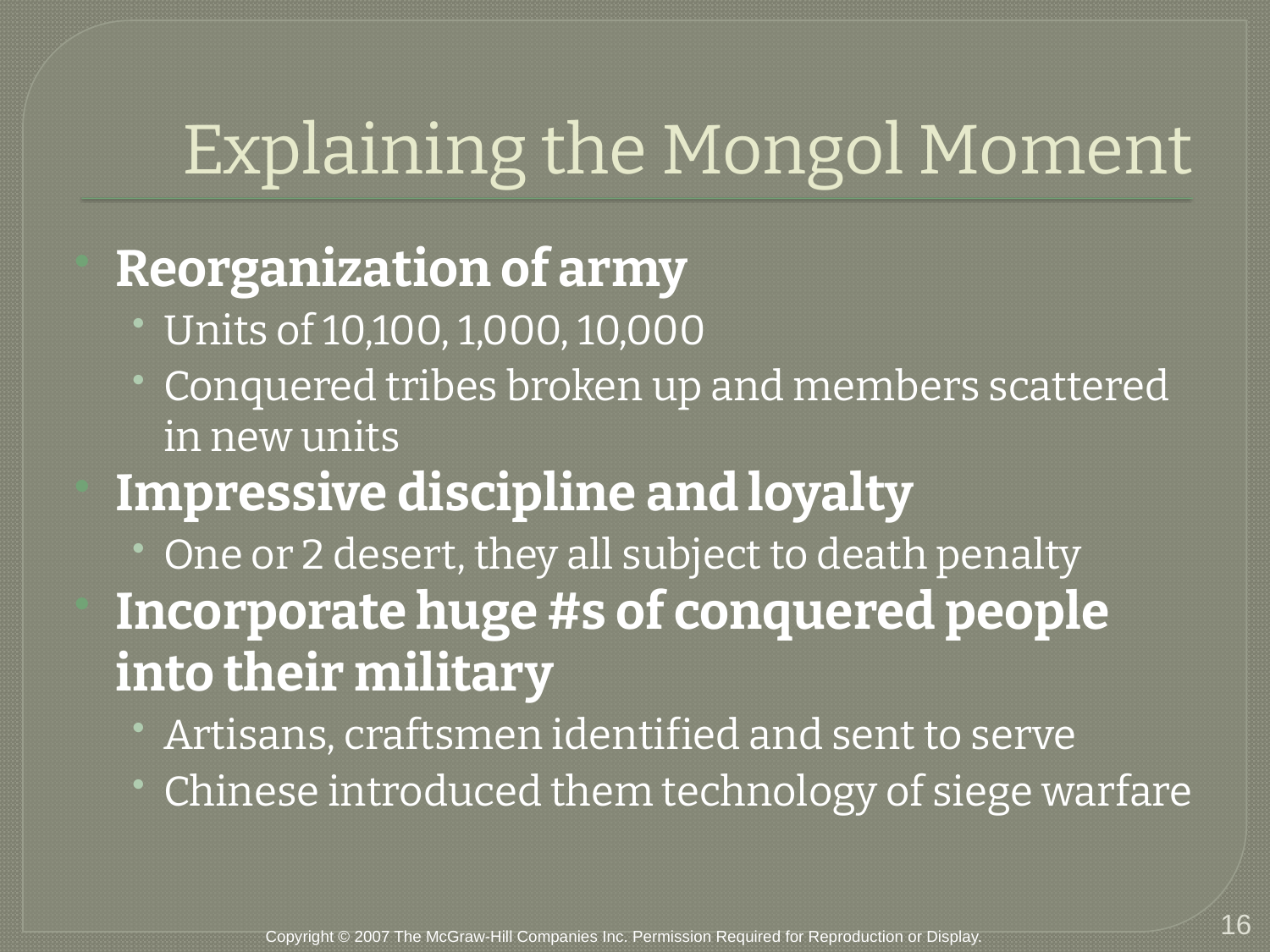

# Explaining the Mongol Moment
Reorganization of army
Units of 10,100, 1,000, 10,000
Conquered tribes broken up and members scattered in new units
Impressive discipline and loyalty
One or 2 desert, they all subject to death penalty
Incorporate huge #s of conquered people into their military
Artisans, craftsmen identified and sent to serve
Chinese introduced them technology of siege warfare

16